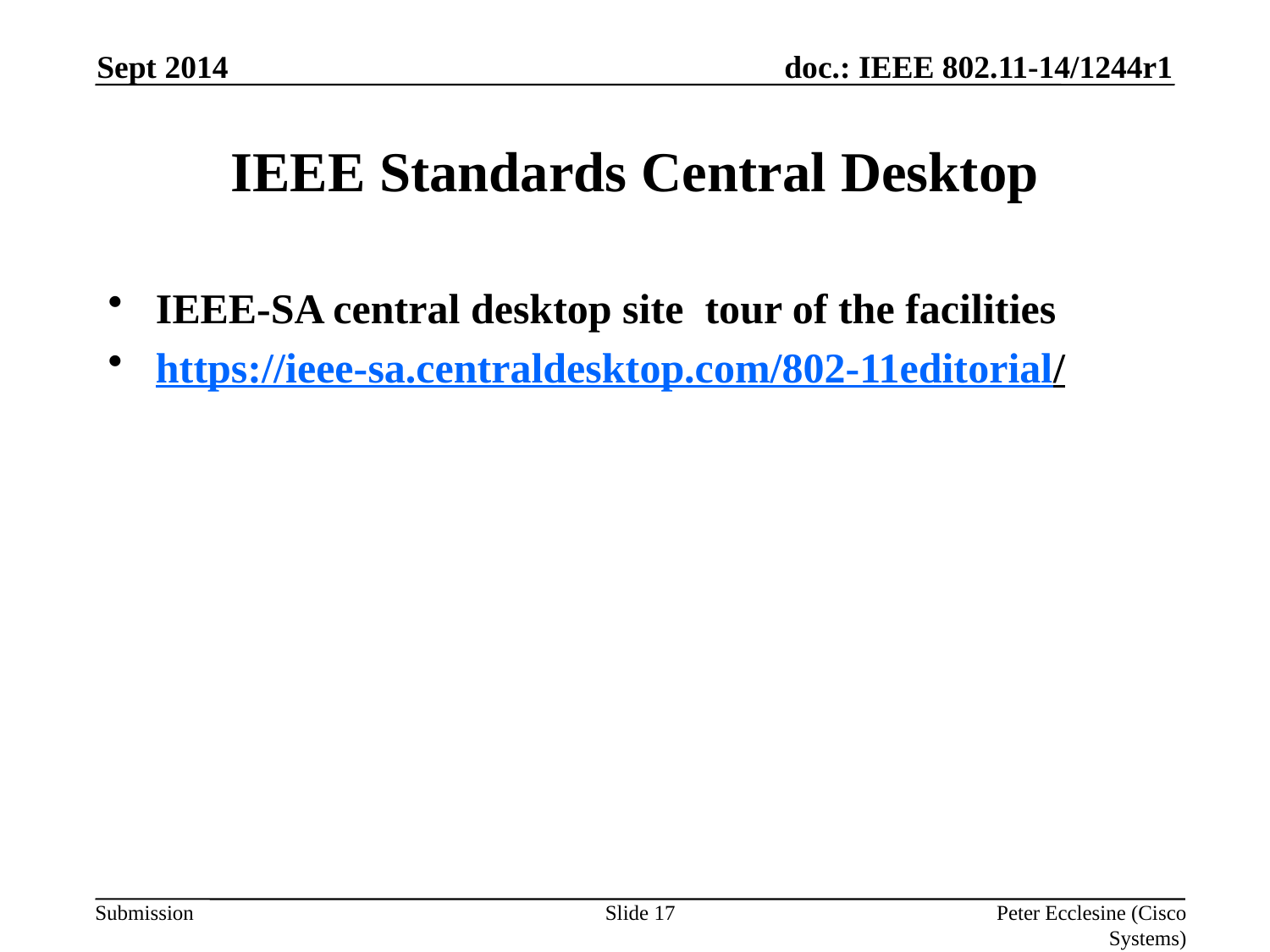

Sept 2014
# IEEE Standards Central Desktop
IEEE-SA central desktop site  tour of the facilities
https://ieee-sa.centraldesktop.com/802-11editorial/
Slide 17
Peter Ecclesine (Cisco Systems)